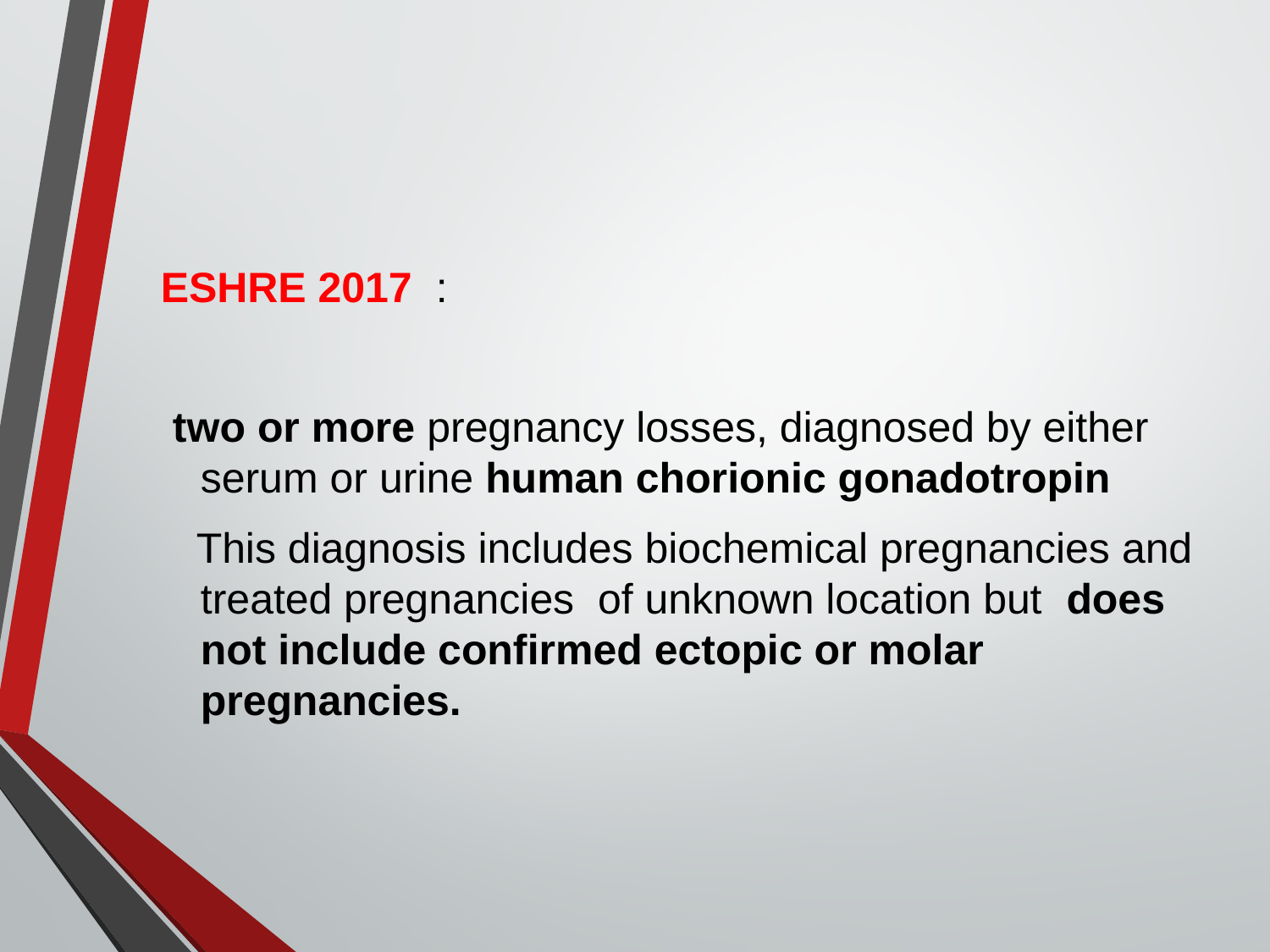

#
ESHRE 2017  :

 two or more pregnancy losses, diagnosed by either serum or urine human chorionic gonadotropin
   This diagnosis includes biochemical pregnancies and treated pregnancies  of unknown location but  does not include confirmed ectopic or molar pregnancies.